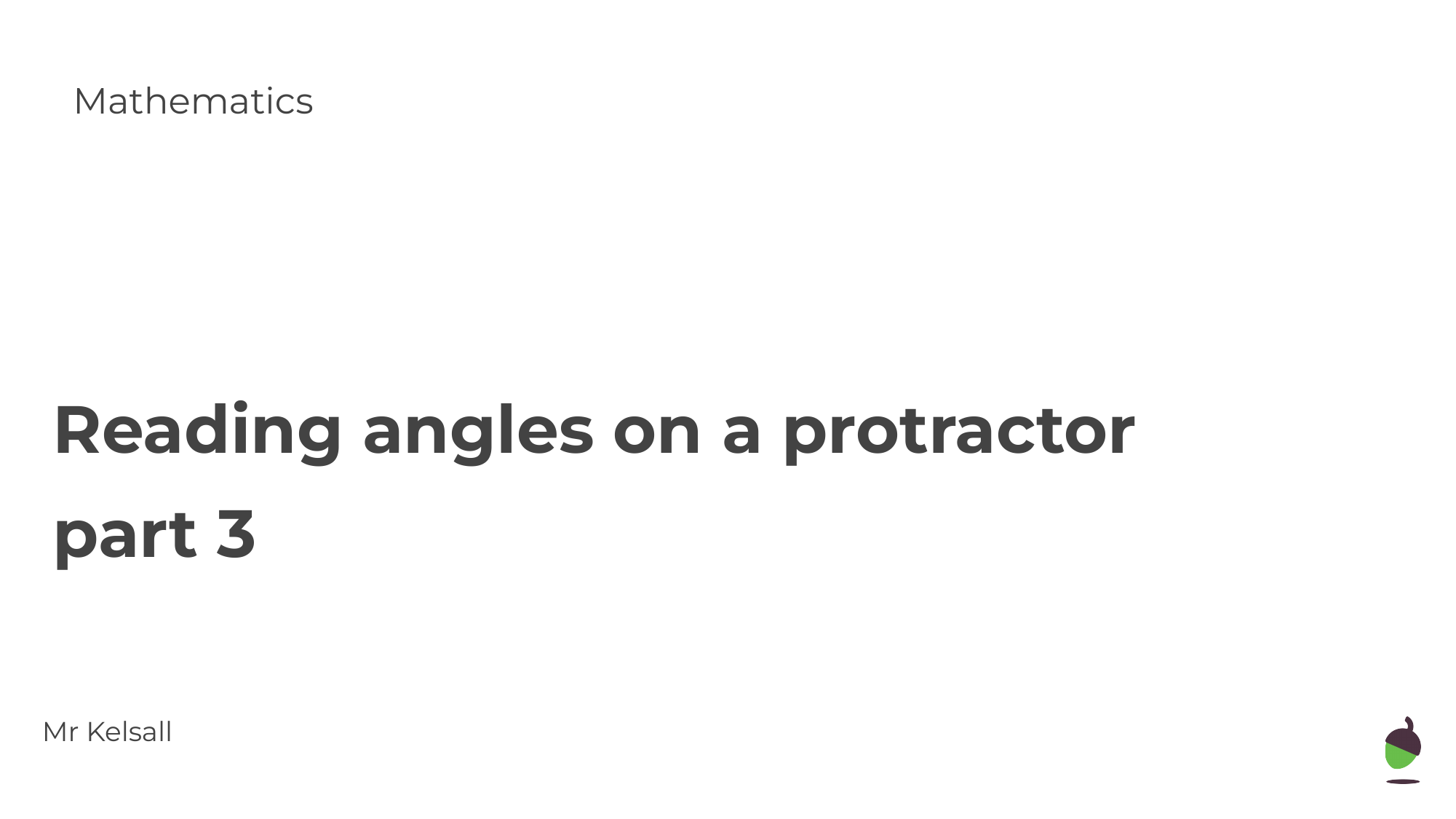

Mathematics
Reading angles on a protractor part 3
Mr Kelsall